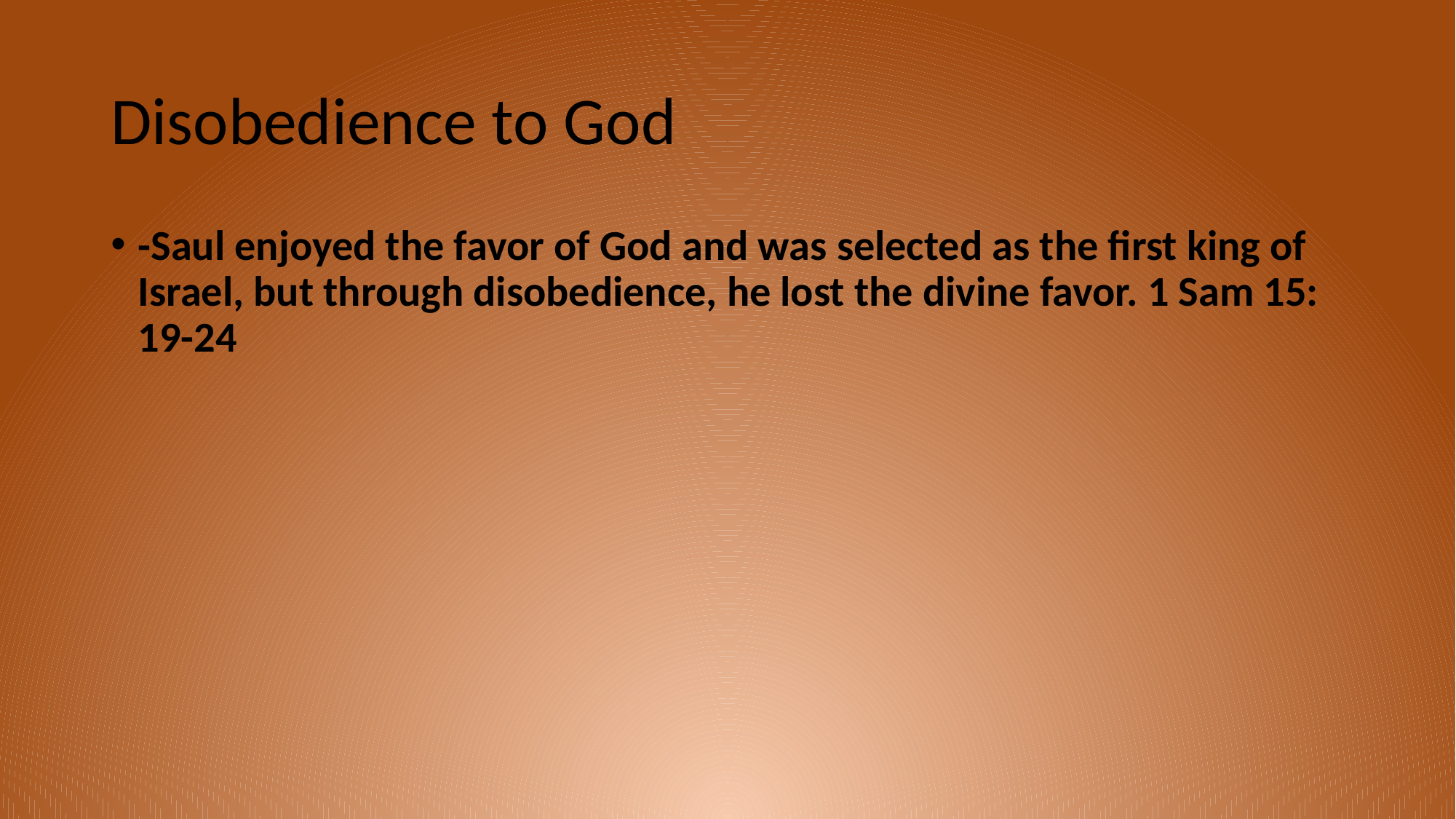

# Disobedience to God
-Saul enjoyed the favor of God and was selected as the first king of Israel, but through disobedience, he lost the divine favor. 1 Sam 15: 19-24